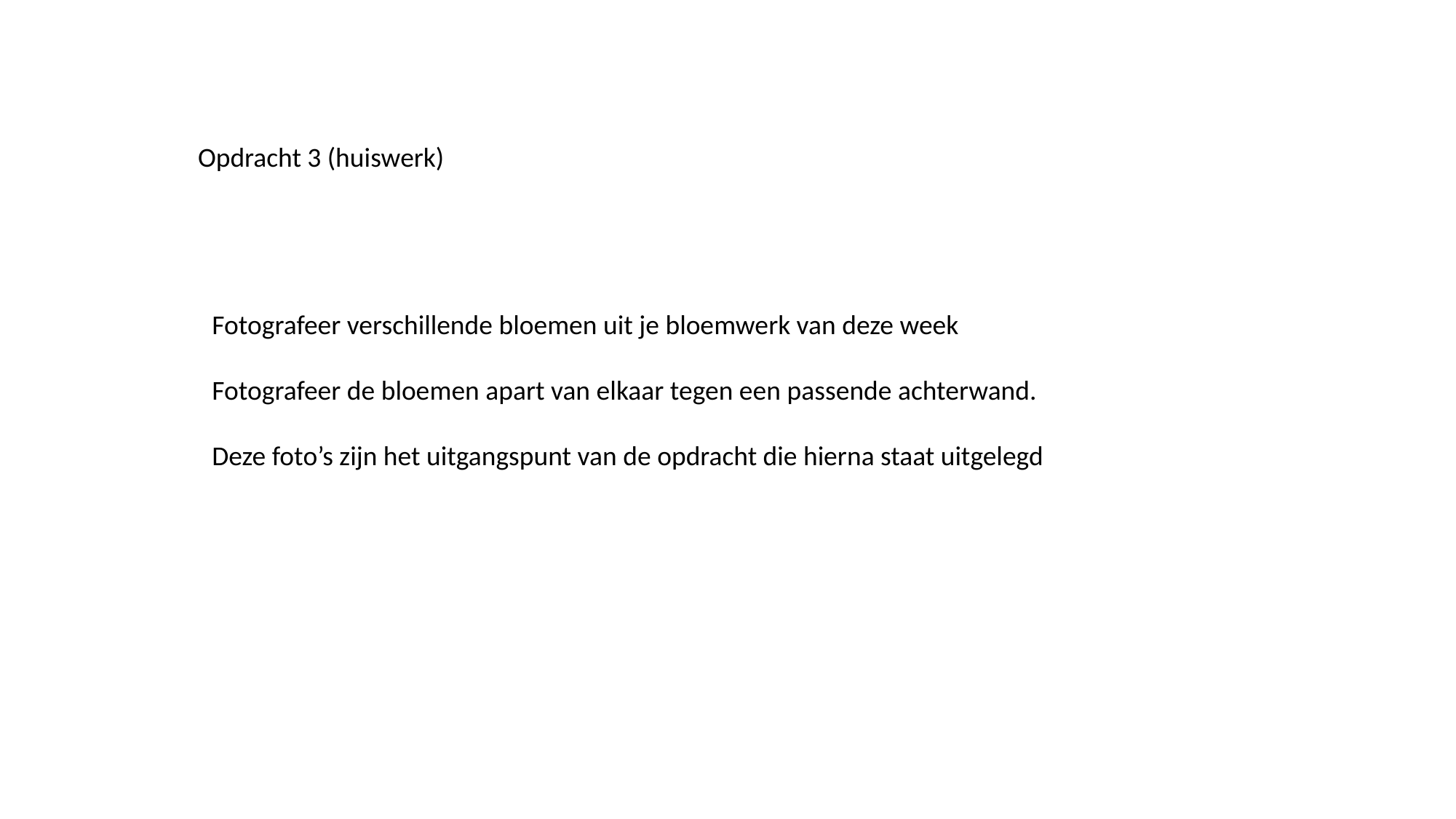

Opdracht 3 (huiswerk)

Fotografeer verschillende bloemen uit je bloemwerk van deze week

Fotografeer de bloemen apart van elkaar tegen een passende achterwand.

Deze foto’s zijn het uitgangspunt van de opdracht die hierna staat uitgelegd